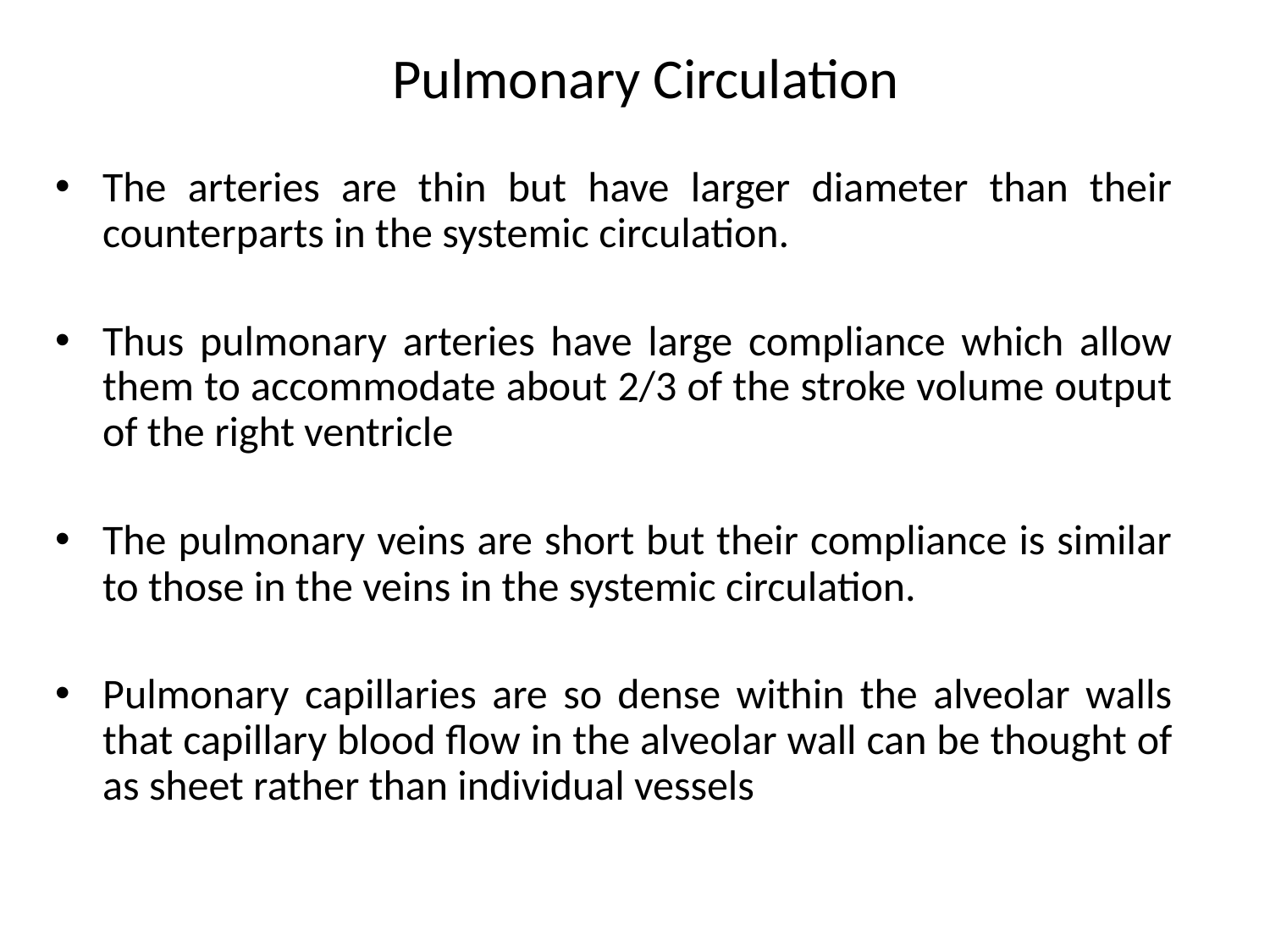

Pulmonary Circulation
The arteries are thin but have larger diameter than their counterparts in the systemic circulation.

Thus pulmonary arteries have large compliance which allow them to accommodate about 2/3 of the stroke volume output of the right ventricle

The pulmonary veins are short but their compliance is similar to those in the veins in the systemic circulation.

Pulmonary capillaries are so dense within the alveolar walls that capillary blood flow in the alveolar wall can be thought of as sheet rather than individual vessels